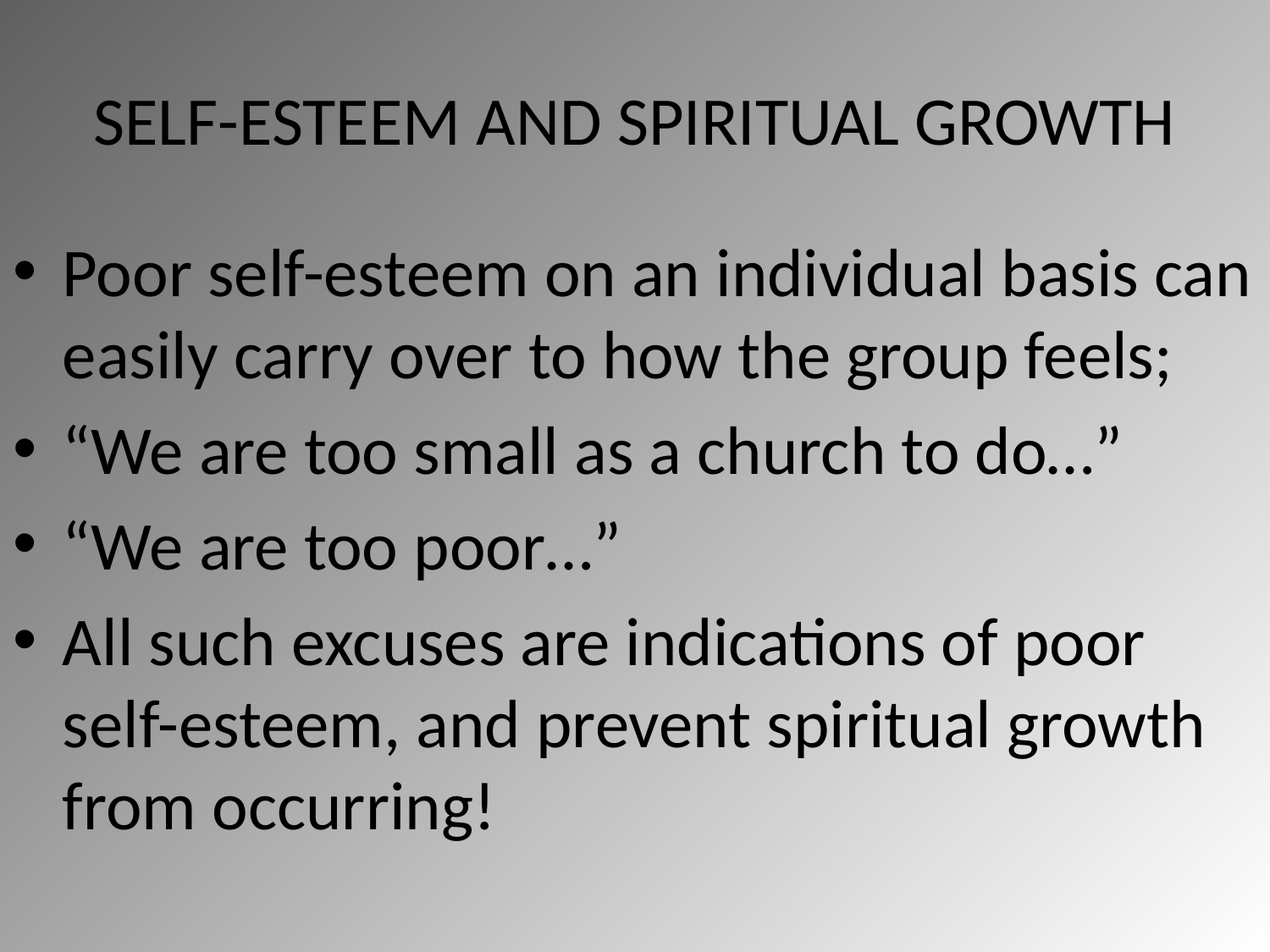

# SELF-ESTEEM AND SPIRITUAL GROWTH
Poor self-esteem on an individual basis can easily carry over to how the group feels;
“We are too small as a church to do…”
“We are too poor…”
All such excuses are indications of poor self-esteem, and prevent spiritual growth from occurring!